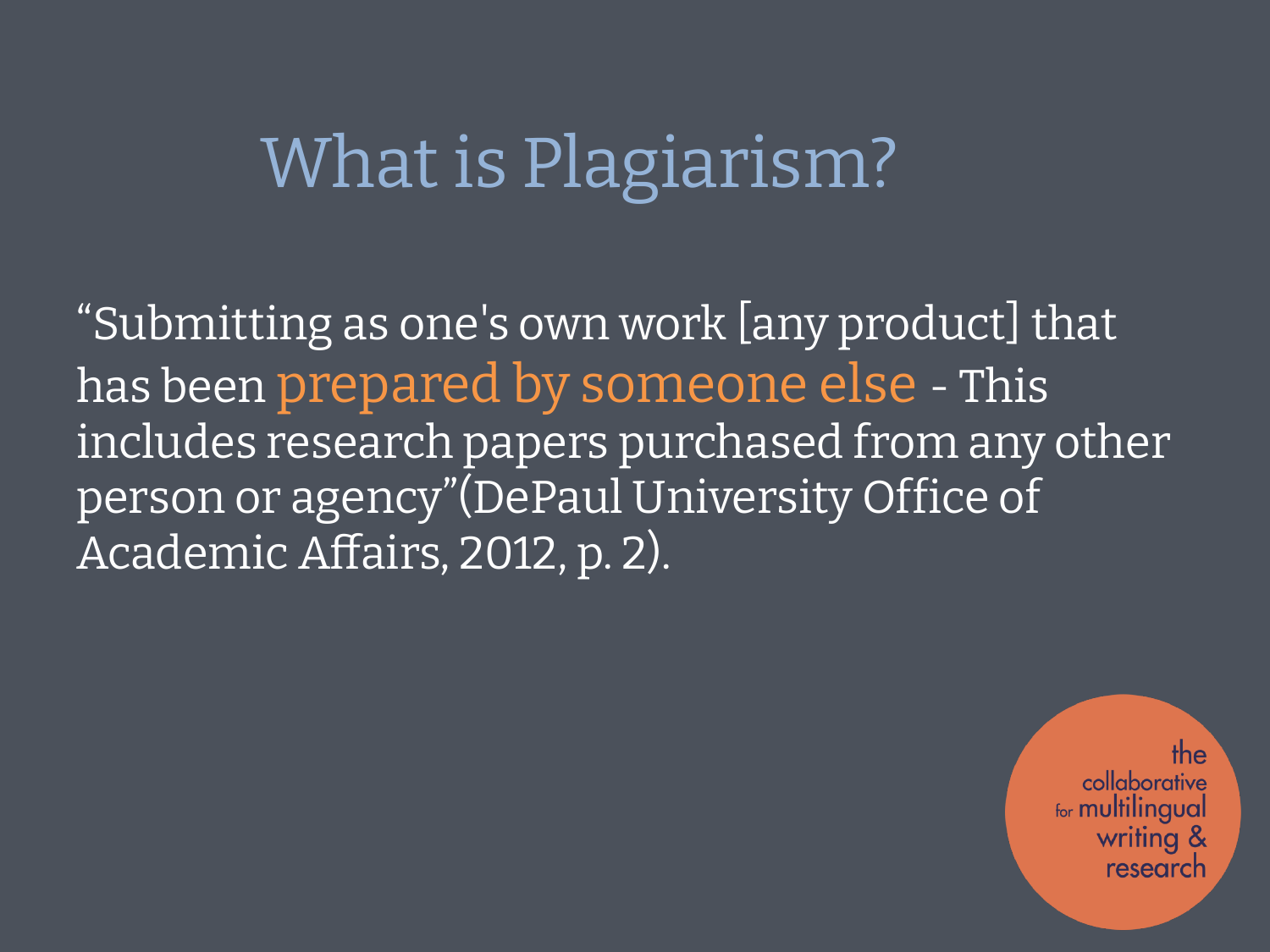

# What is Plagiarism?

“Submitting as one's own work [any product] that has been prepared by someone else - This includes research papers purchased from any other person or agency”(DePaul University Office of Academic Affairs, 2012, p. 2).